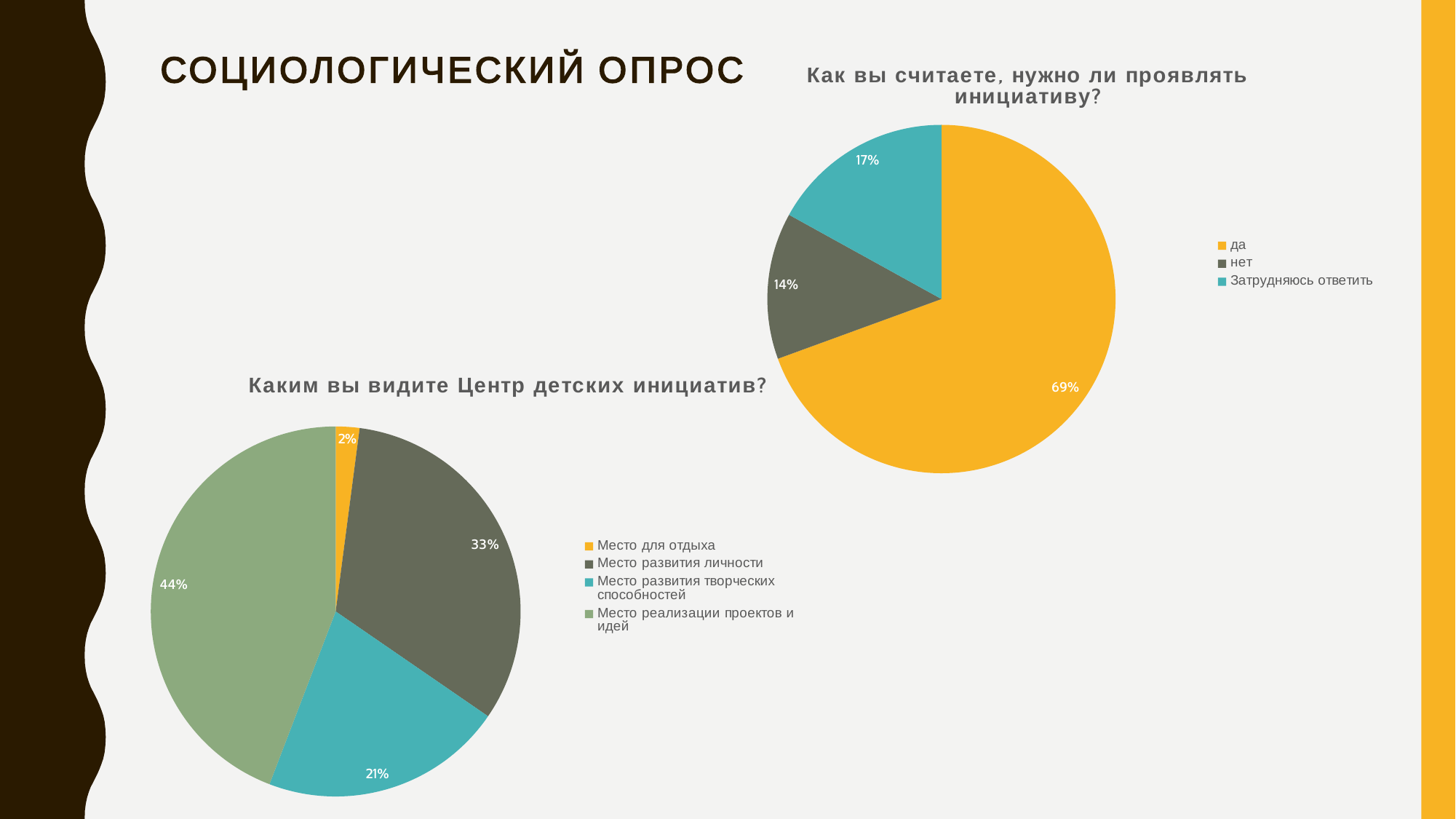

# Социологический опрос

### Chart:

| Category | Как вы считаете, нужно ли проявлять инициативу? |
|---|---|
| да | 536.0 |
| нет | 105.0 |
| Затрудняюсь ответить | 131.0 |

### Chart:

| Category | Каким вы видите Центр детских инициатив? |
|---|---|
| Место для отдыха | 16.0 |
| Место развития личности | 251.0 |
| Место развития творческих способностей | 164.0 |
| Место реализации проектов и идей | 341.0 |